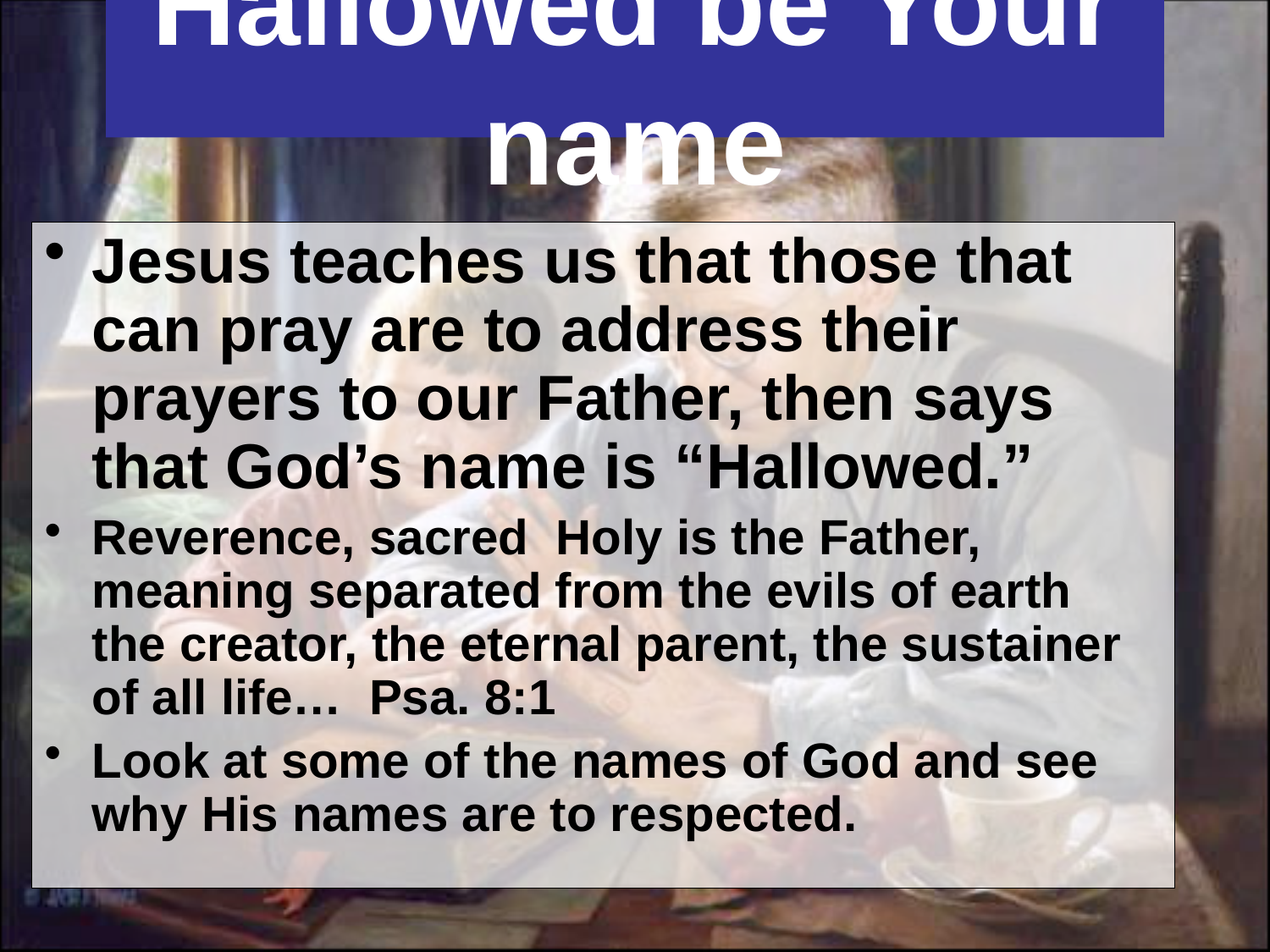

# Hallowed be Your name
Jesus teaches us that those that can pray are to address their prayers to our Father, then says that God’s name is “Hallowed.”
Reverence, sacred  Holy is the Father, meaning separated from the evils of earth  the creator, the eternal parent, the sustainer of all life…  Psa. 8:1
Look at some of the names of God and see why His names are to respected.